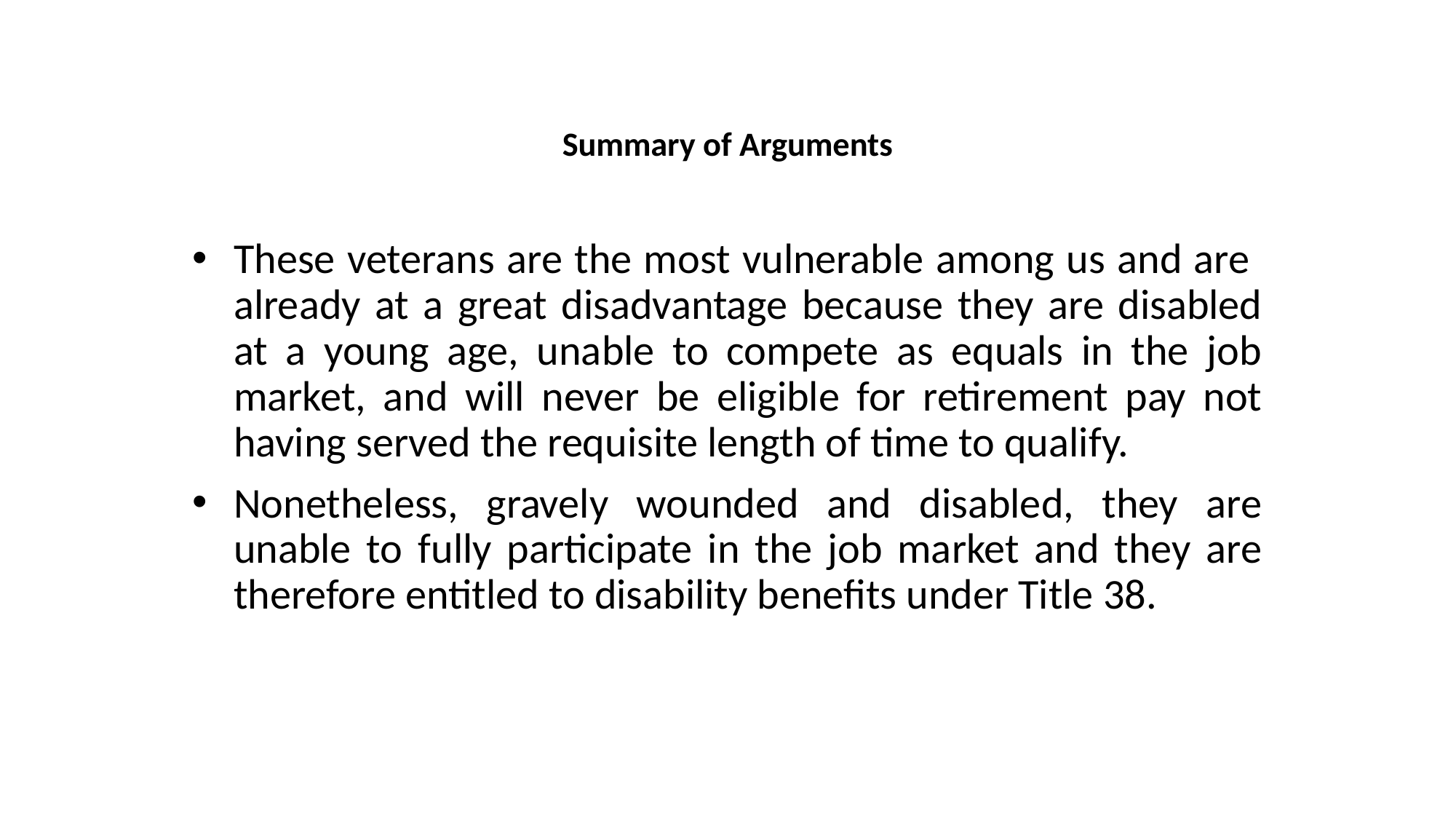

# Summary of Arguments
These veterans are the most vulnerable among us and are  already at a great disadvantage because they are disabled at a young age, unable to compete as equals in the job market, and will never be eligible for retirement pay not having served the requisite length of time to qualify.
Nonetheless, gravely wounded and disabled, they are unable to fully participate in the job market and they are therefore entitled to disability benefits under Title 38.